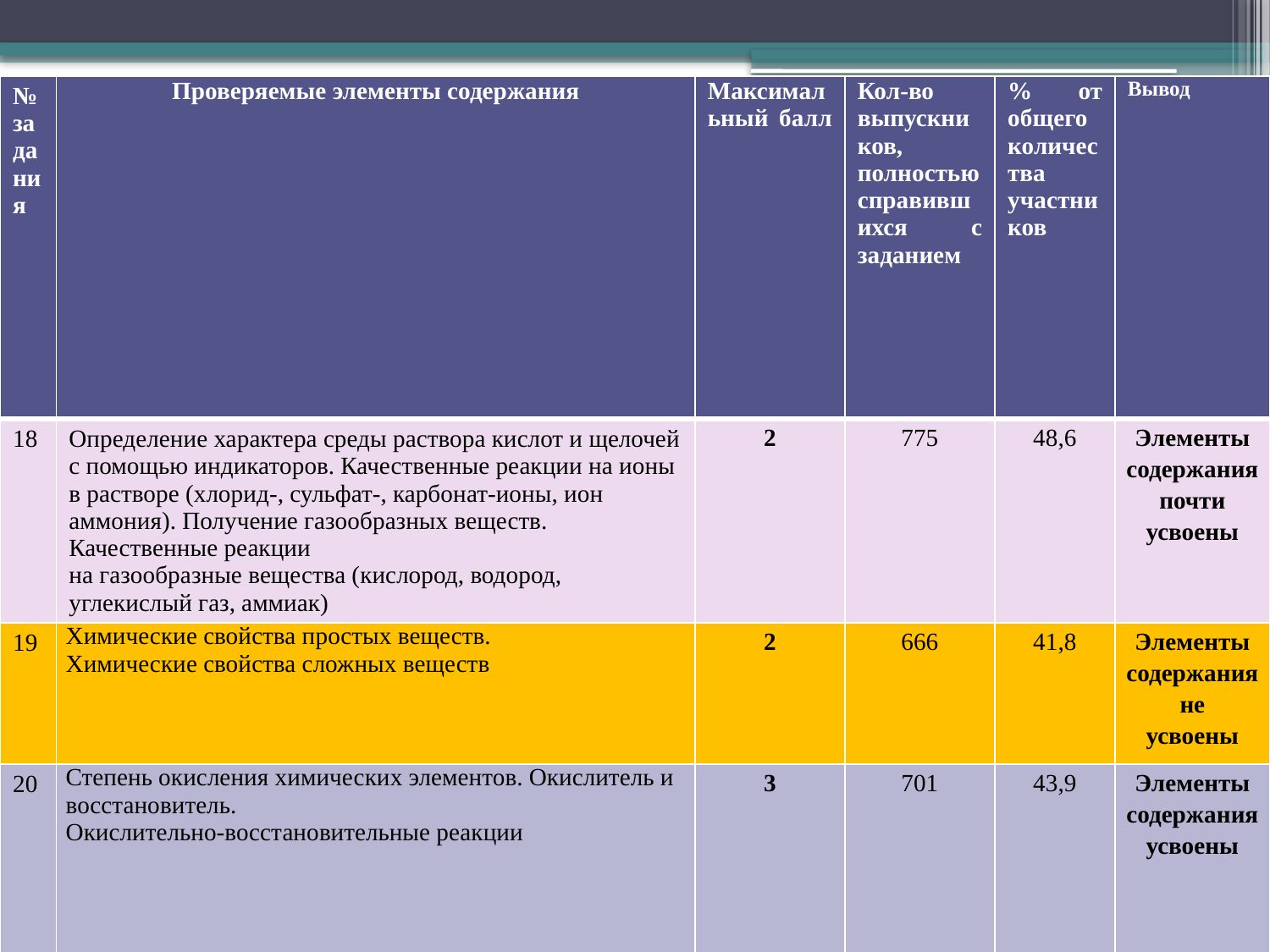

#
| № задания | Проверяемые элементы содержания | Максимальный балл | Кол-во выпускников, полностью справившихся с заданием | % от общего количества участников | Вывод |
| --- | --- | --- | --- | --- | --- |
| 18 | Определение характера среды раствора кислот и щелочей с помощью индикаторов. Качественные реакции на ионы в растворе (хлорид-, сульфат-, карбонат-ионы, ион аммония). Получение газообразных веществ. Качественные реакции на газообразные вещества (кислород, водород, углекислый газ, аммиак) | 2 | 775 | 48,6 | Элементы содержания почти усвоены |
| 19 | Химические свойства простых веществ. Химические свойства сложных веществ | 2 | 666 | 41,8 | Элементы содержания не усвоены |
| 20 | Степень окисления химических элементов. Окислитель и восстановитель. Окислительно-восстановительные реакции | 3 | 701 | 43,9 | Элементы содержания усвоены |